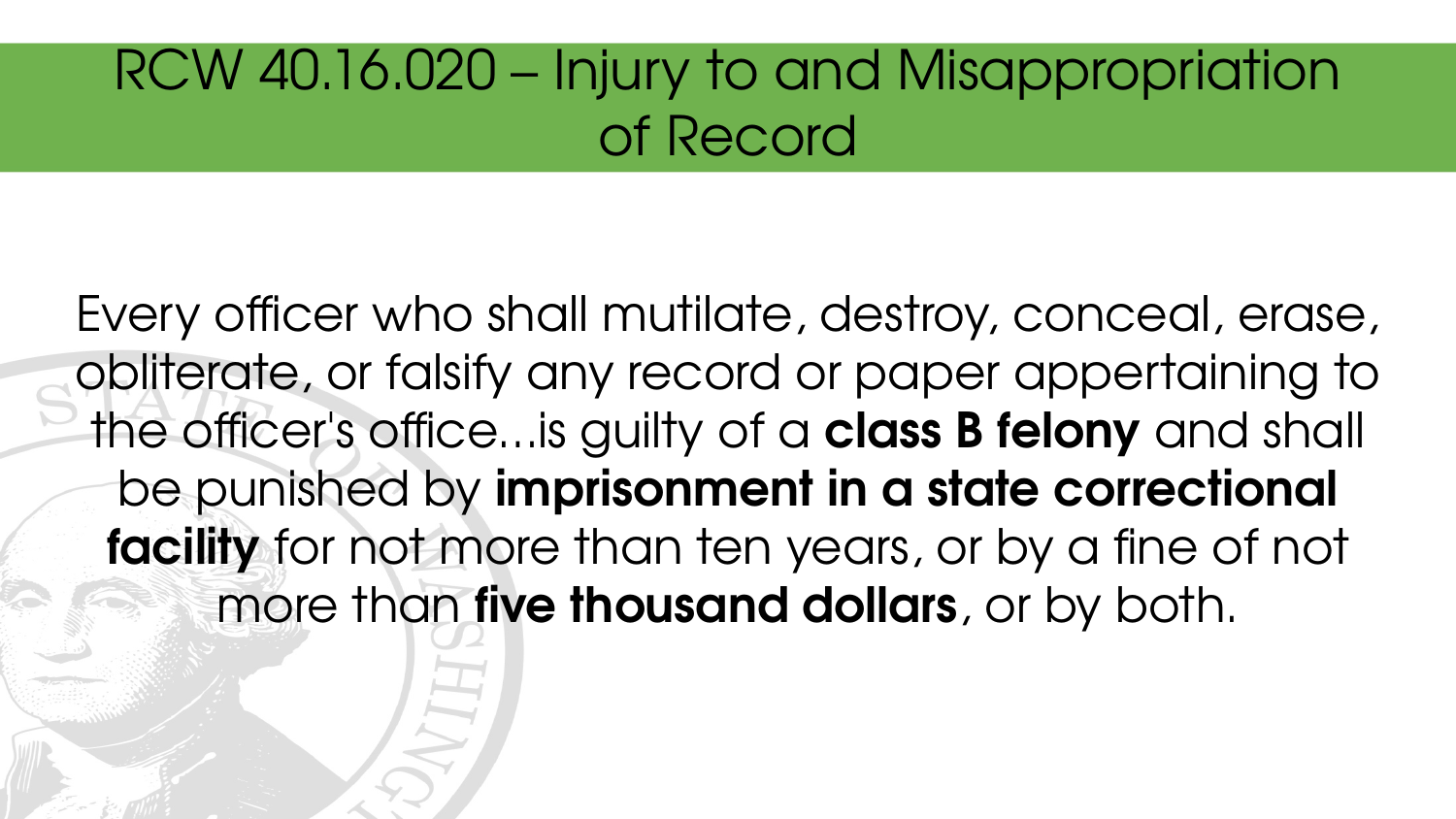

# RCW 40.16.020 – Injury to and Misappropriation of Record
Every officer who shall mutilate, destroy, conceal, erase, obliterate, or falsify any record or paper appertaining to the officer's office…is guilty of a class B felony and shall be punished by imprisonment in a state correctional facility for not more than ten years, or by a fine of not more than five thousand dollars, or by both.